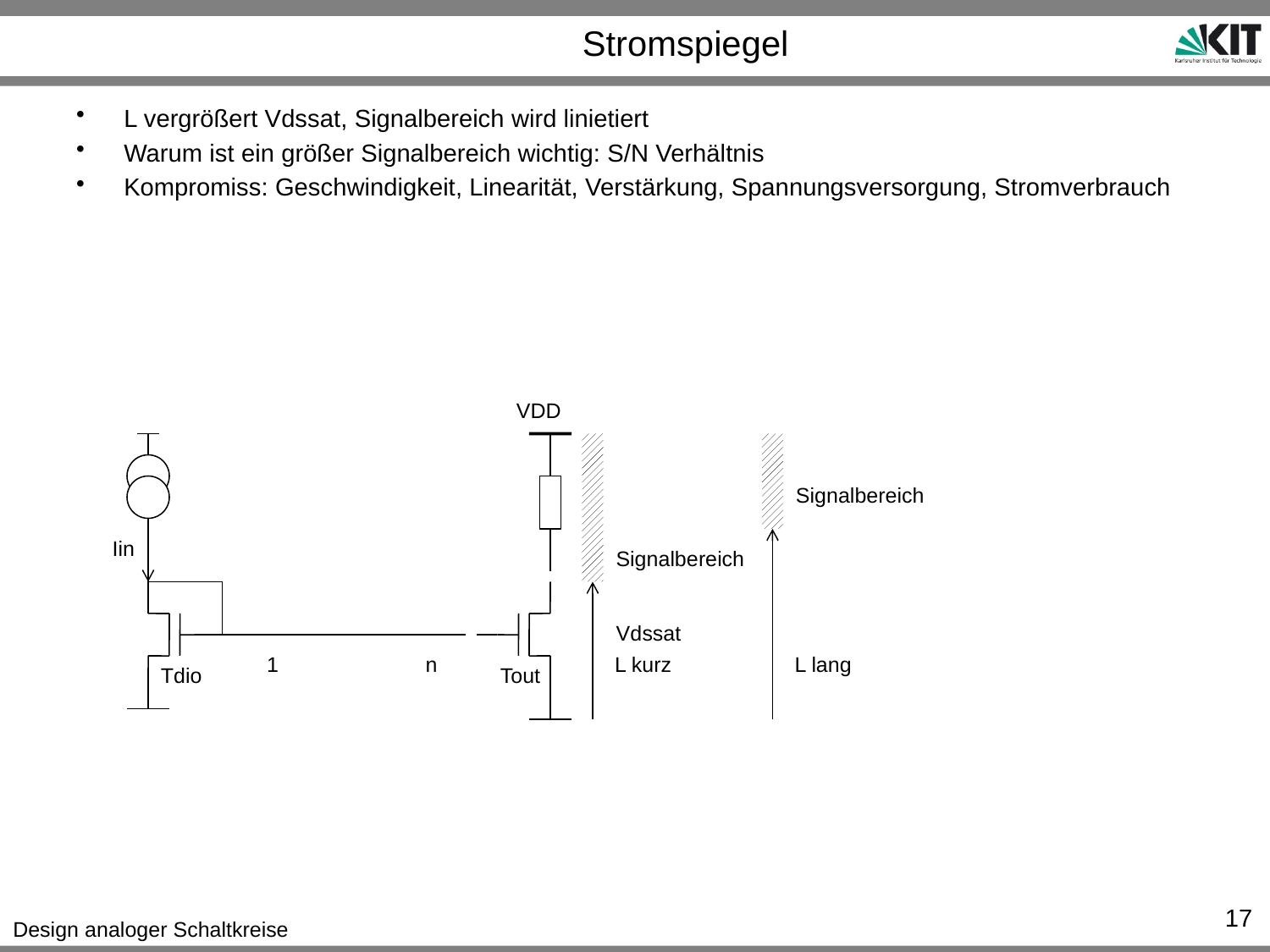

# Stromspiegel
L vergrößert Vdssat, Signalbereich wird linietiert
Warum ist ein größer Signalbereich wichtig: S/N Verhältnis
Kompromiss: Geschwindigkeit, Linearität, Verstärkung, Spannungsversorgung, Stromverbrauch
VDD

Signalbereich
Iin
Signalbereich

Vdssat
1
n
L kurz
L lang
Tdio
Tout
17